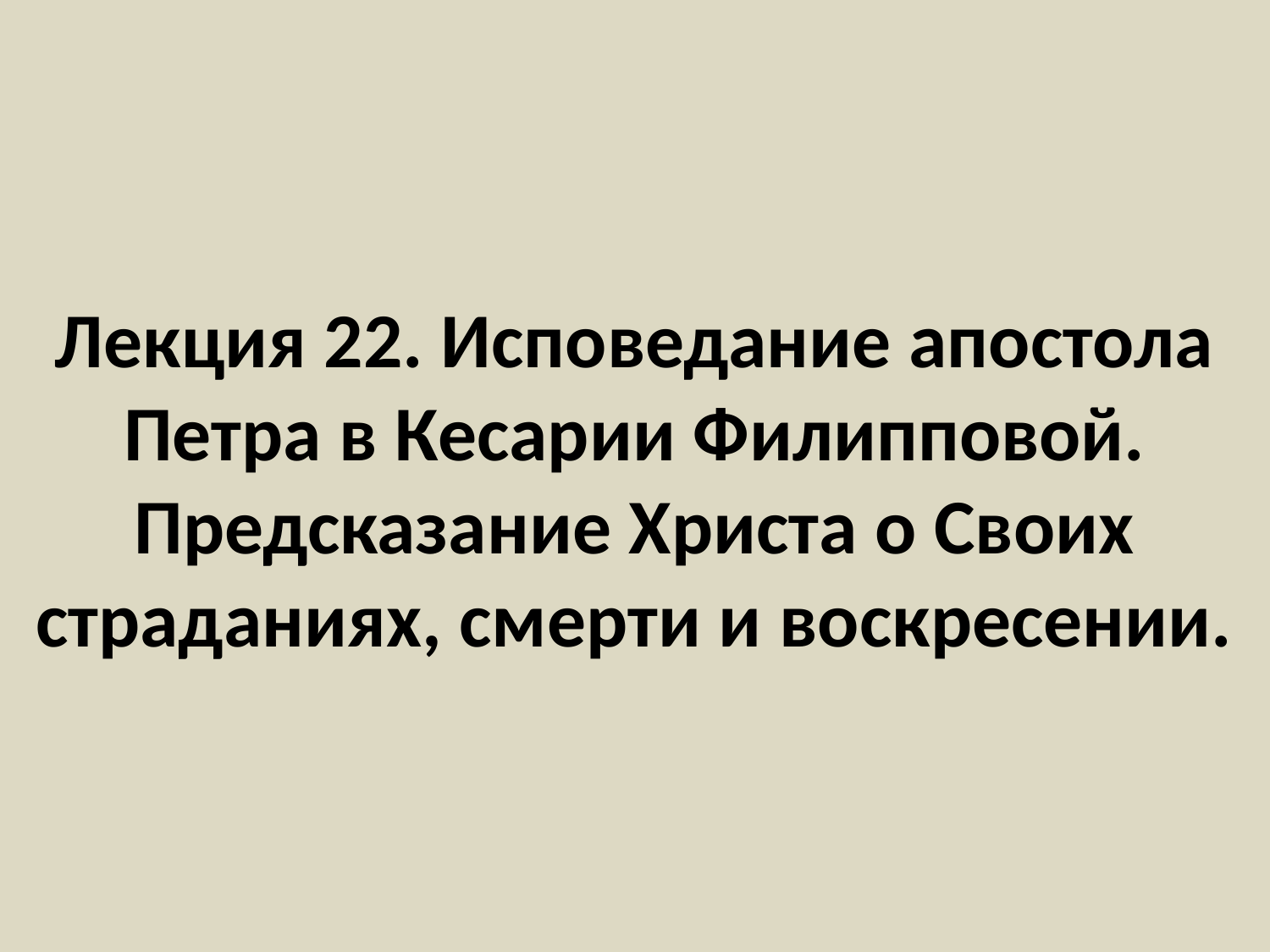

# Лекция 22. Исповедание апостола Петра в Кесарии Филипповой. Предсказание Христа о Своих страданиях, смерти и воскресении.